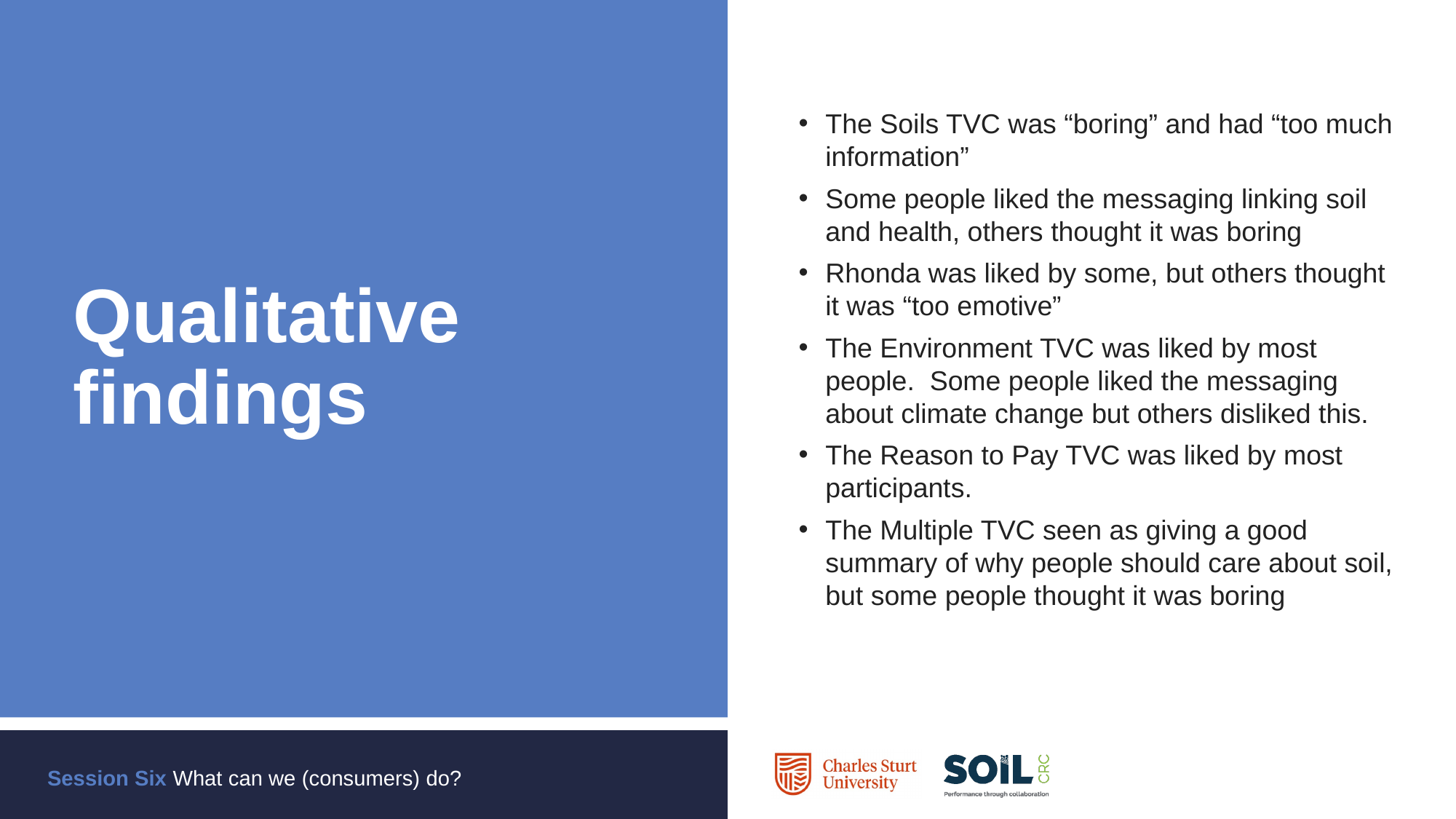

The Soils TVC was “boring” and had “too much information”
Some people liked the messaging linking soil and health, others thought it was boring
Rhonda was liked by some, but others thought it was “too emotive”
The Environment TVC was liked by most people.  Some people liked the messaging about climate change but others disliked this.
The Reason to Pay TVC was liked by most participants.
The Multiple TVC seen as giving a good summary of why people should care about soil, but some people thought it was boring
# Qualitative findings